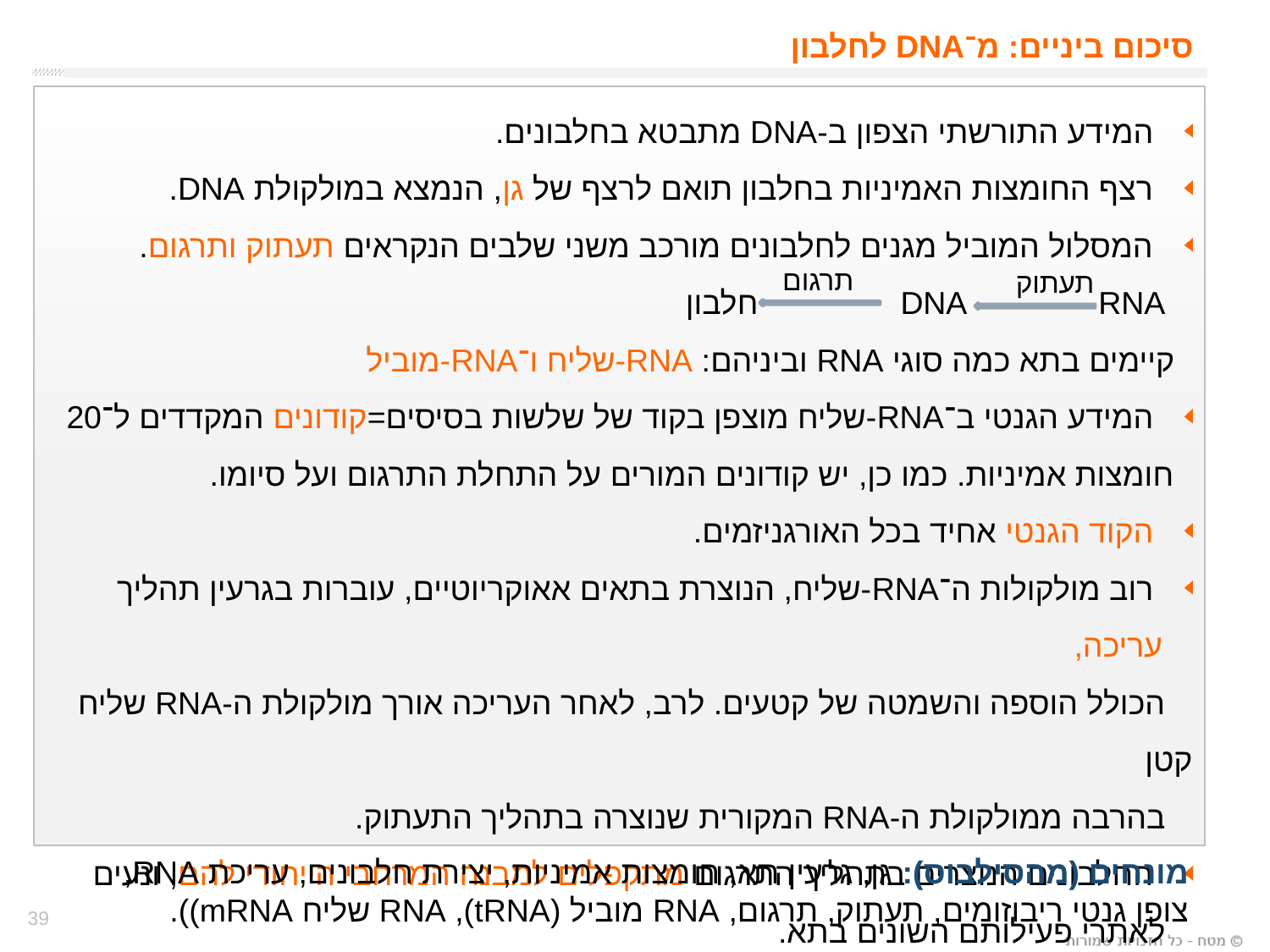

סיכום ביניים: מ־DNA לחלבון

 המידע התורשתי הצפון ב-DNA מתבטא בחלבונים.
 רצף החומצות האמיניות בחלבון תואם לרצף של גן, הנמצא במולקולת DNA.
 המסלול המוביל מגנים לחלבונים מורכב משני שלבים הנקראים תעתוק ותרגום.
   DNA               RNA                חלבון
  קיימים בתא כמה סוגי RNA וביניהם: RNA-שליח ו־RNA-מוביל
 המידע הגנטי ב־RNA-שליח מוצפן בקוד של שלשות בסיסים=קודונים המקדדים ל־20
  חומצות אמיניות. כמו כן, יש קודונים המורים על התחלת התרגום ועל סיומו.
 הקוד הגנטי אחיד בכל האורגניזמים.
 רוב מולקולות ה־RNA-שליח, הנוצרת בתאים אאוקריוטיים, עוברות בגרעין תהליך עריכה,
   הכולל הוספה והשמטה של קטעים. לרב, לאחר העריכה אורך מולקולת ה-RNA שליח קטן
   בהרבה ממולקולת ה-RNA המקורית שנוצרה בתהליך התעתוק.
 החלבונים הנוצרים בתהליך התרגום מתקפלים למבנה המרחבי הייחודי להם, ונעים
   לאתרי פעילותם השונים בתא.

תרגום
תעתוק

מונחים (מהסילבוס): גן, גרעין תא, חומצות אמיניות, יצירת חלבונים, עריכת RNA, צופן גנטי ריבוזומים, תעתוק, תרגום, RNA מוביל (tRNA), RNA שליח mRNA)).
39